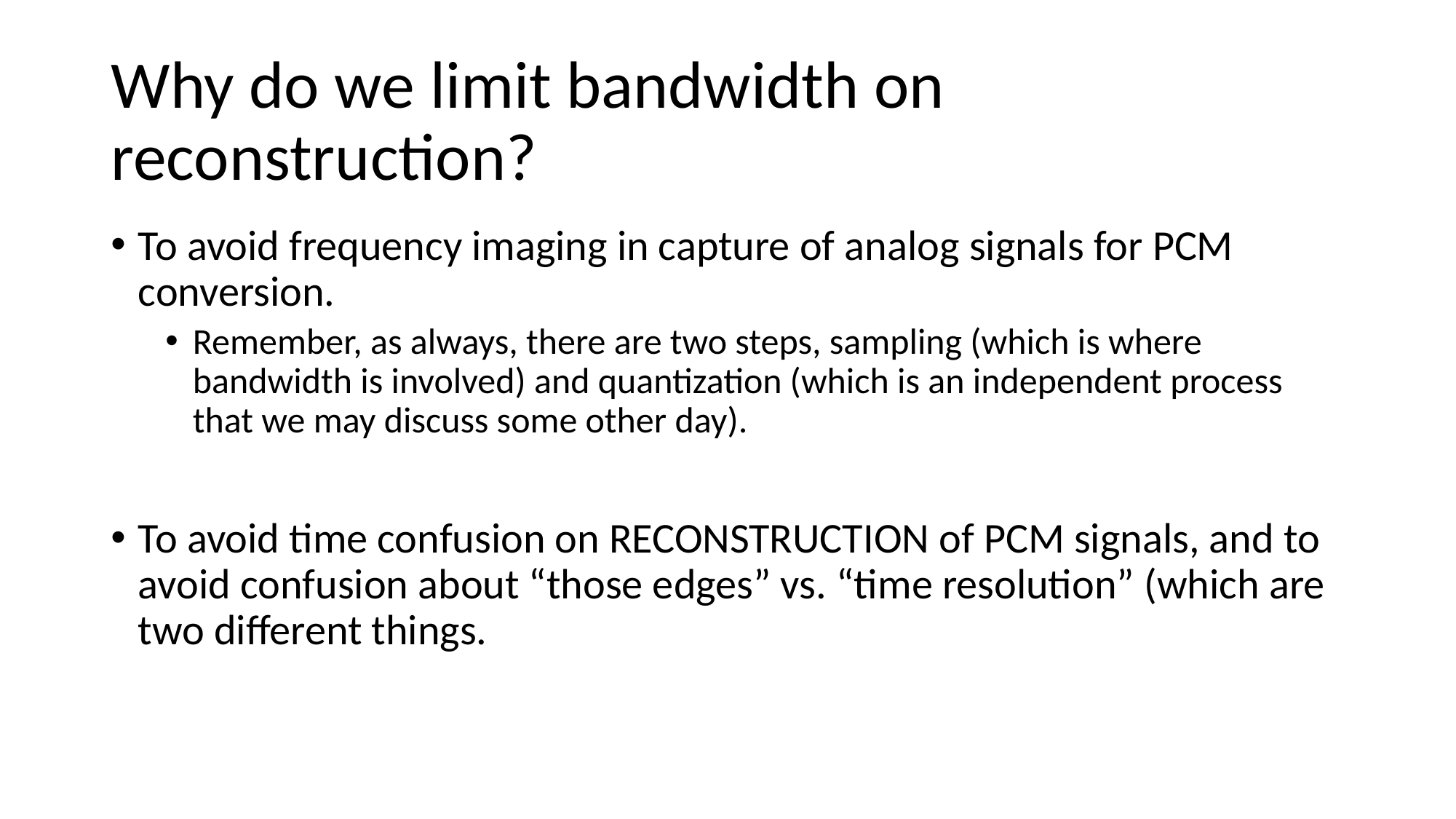

# Why do we limit bandwidth on reconstruction?
To avoid frequency imaging in capture of analog signals for PCM conversion.
Remember, as always, there are two steps, sampling (which is where bandwidth is involved) and quantization (which is an independent process that we may discuss some other day).

To avoid time confusion on RECONSTRUCTION of PCM signals, and to avoid confusion about “those edges” vs. “time resolution” (which are two different things.